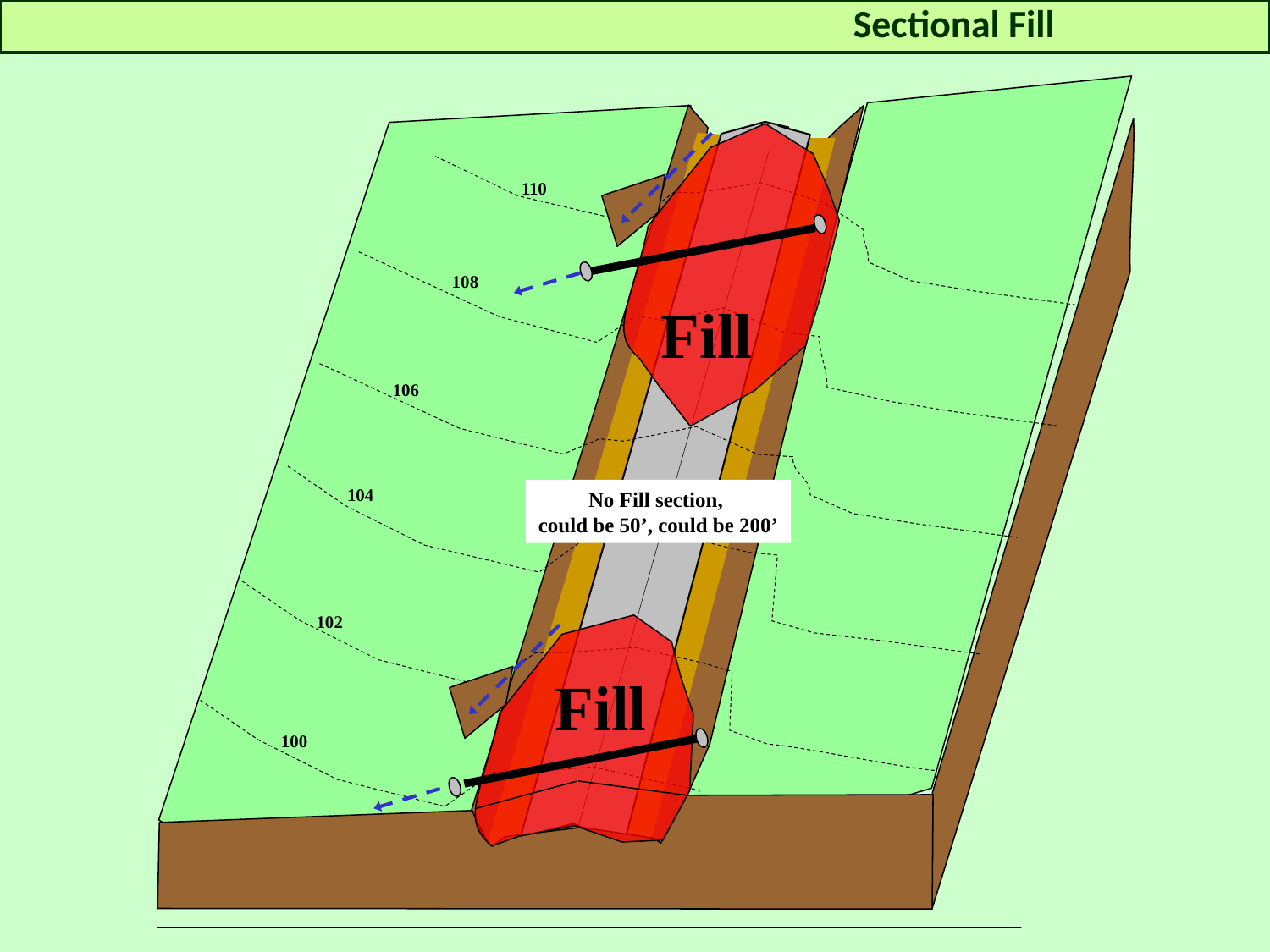

Sectional Fill

110

108

Fill

106

104
No Fill section,
could be 50’, could be 200’
Figures not drawn to scale.

102

Fill

100